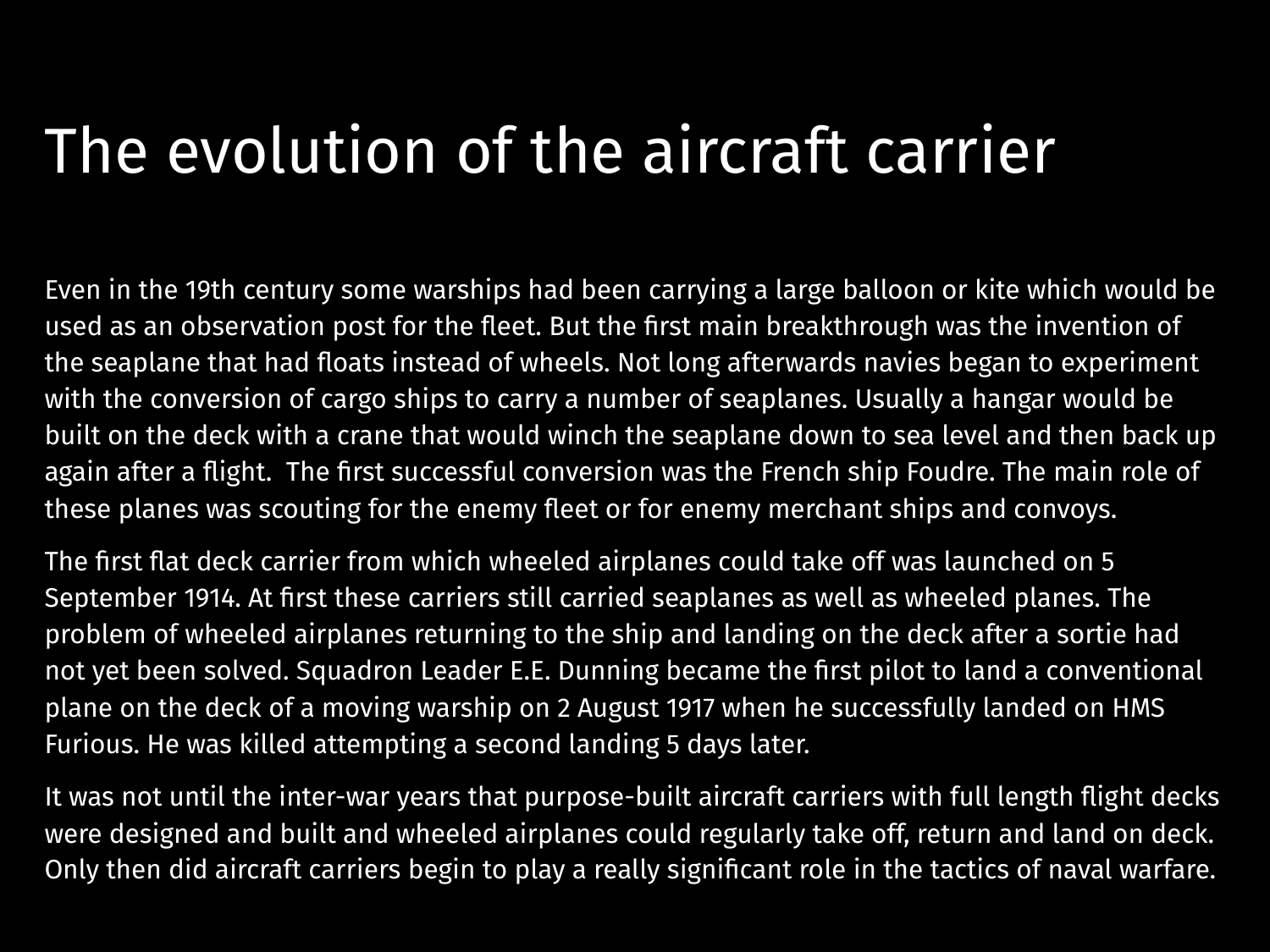

# The evolution of the aircraft carrier
Even in the 19th century some warships had been carrying a large balloon or kite which would be used as an observation post for the fleet. But the first main breakthrough was the invention of the seaplane that had floats instead of wheels. Not long afterwards navies began to experiment with the conversion of cargo ships to carry a number of seaplanes. Usually a hangar would be built on the deck with a crane that would winch the seaplane down to sea level and then back up again after a flight.  The first successful conversion was the French ship Foudre. The main role of these planes was scouting for the enemy fleet or for enemy merchant ships and convoys.
The first flat deck carrier from which wheeled airplanes could take off was launched on 5 September 1914. At first these carriers still carried seaplanes as well as wheeled planes. The problem of wheeled airplanes returning to the ship and landing on the deck after a sortie had not yet been solved. Squadron Leader E.E. Dunning became the first pilot to land a conventional plane on the deck of a moving warship on 2 August 1917 when he successfully landed on HMS Furious. He was killed attempting a second landing 5 days later.
It was not until the inter-war years that purpose-built aircraft carriers with full length flight decks were designed and built and wheeled airplanes could regularly take off, return and land on deck. Only then did aircraft carriers begin to play a really significant role in the tactics of naval warfare.